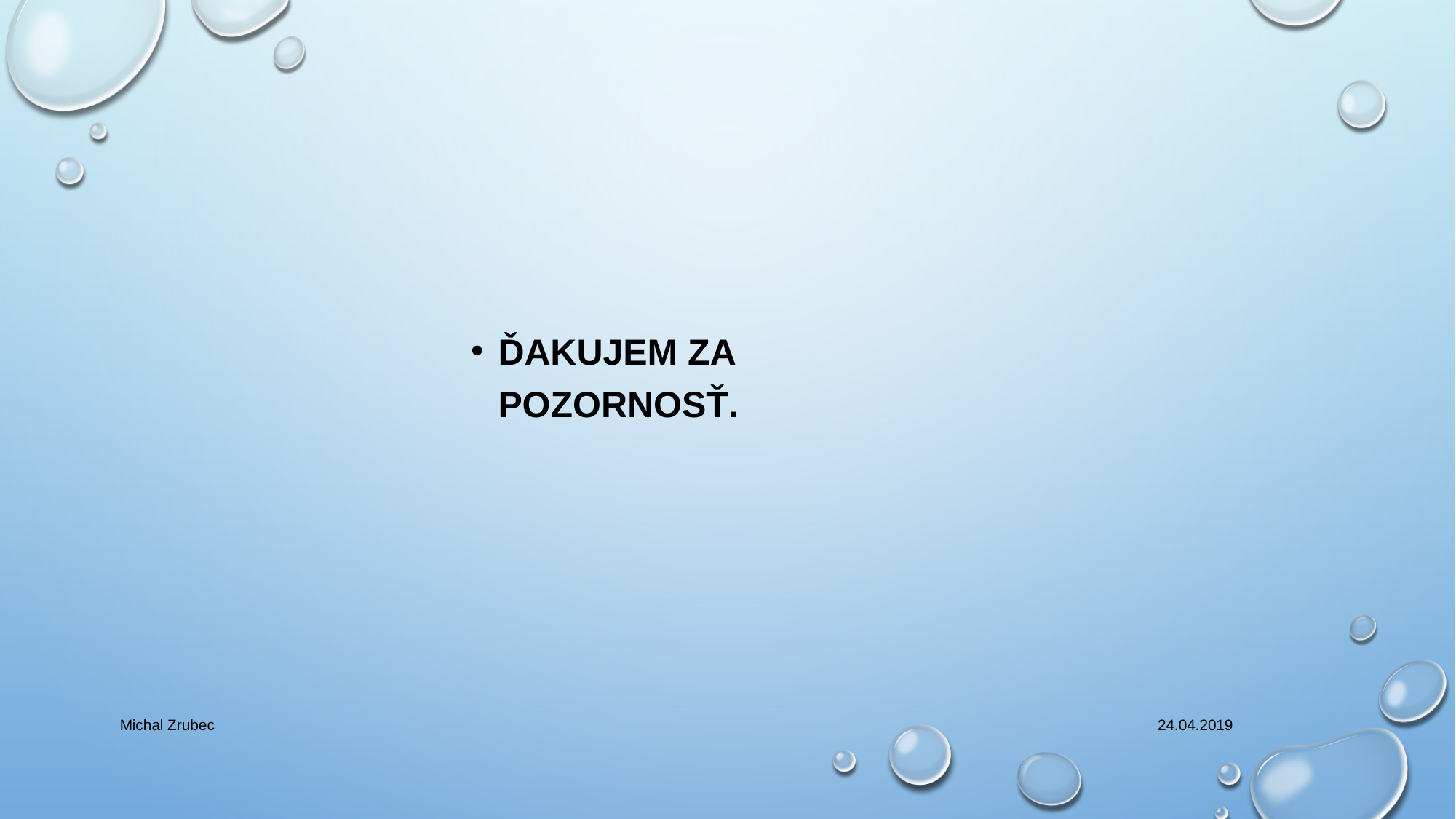

#
Ďakujem za pozornosť.
Michal Zrubec
24.04.2019